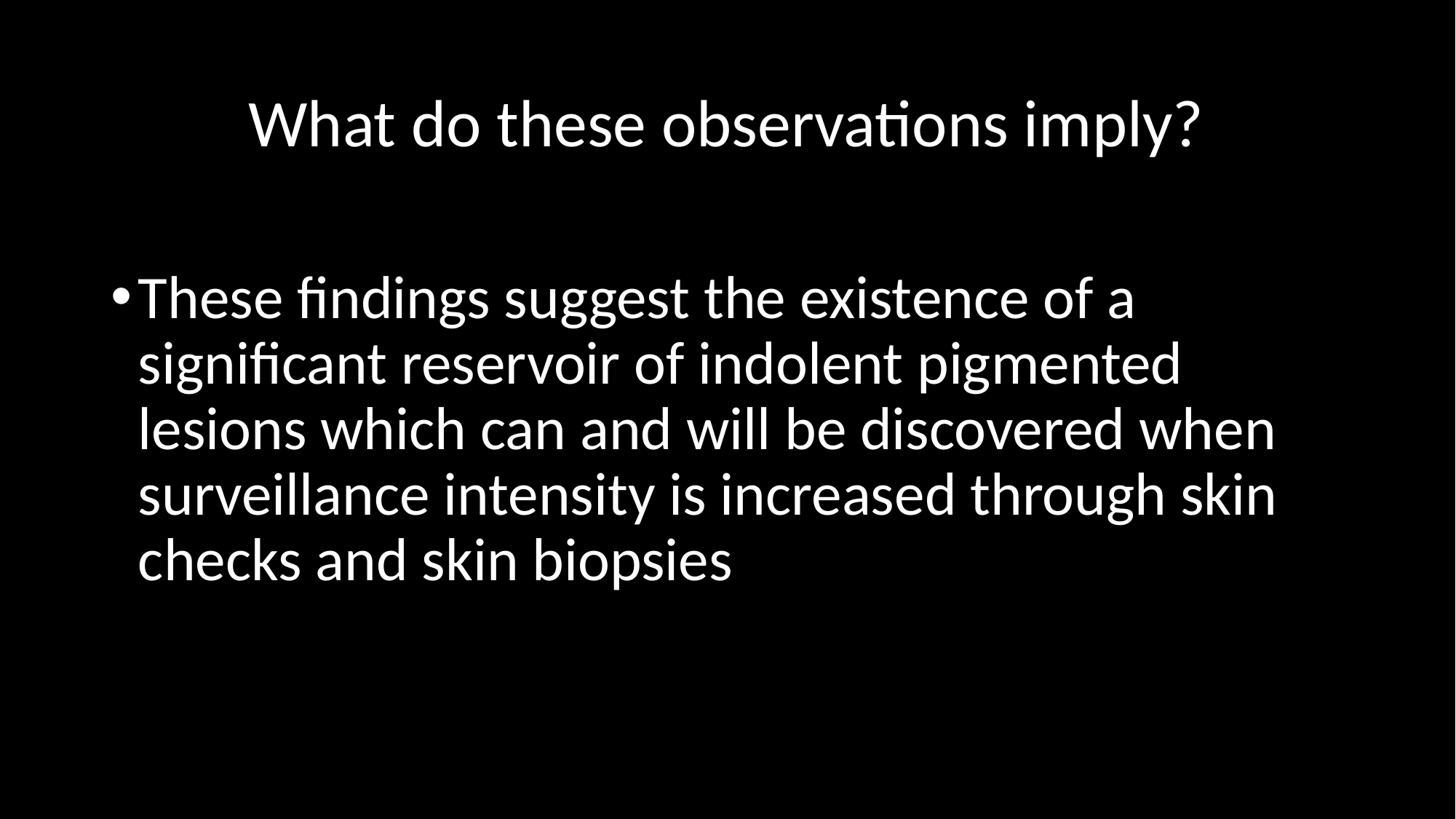

# What do these observations imply?
These findings suggest the existence of a significant reservoir of indolent pigmented lesions which can and will be discovered when surveillance intensity is increased through skin checks and skin biopsies